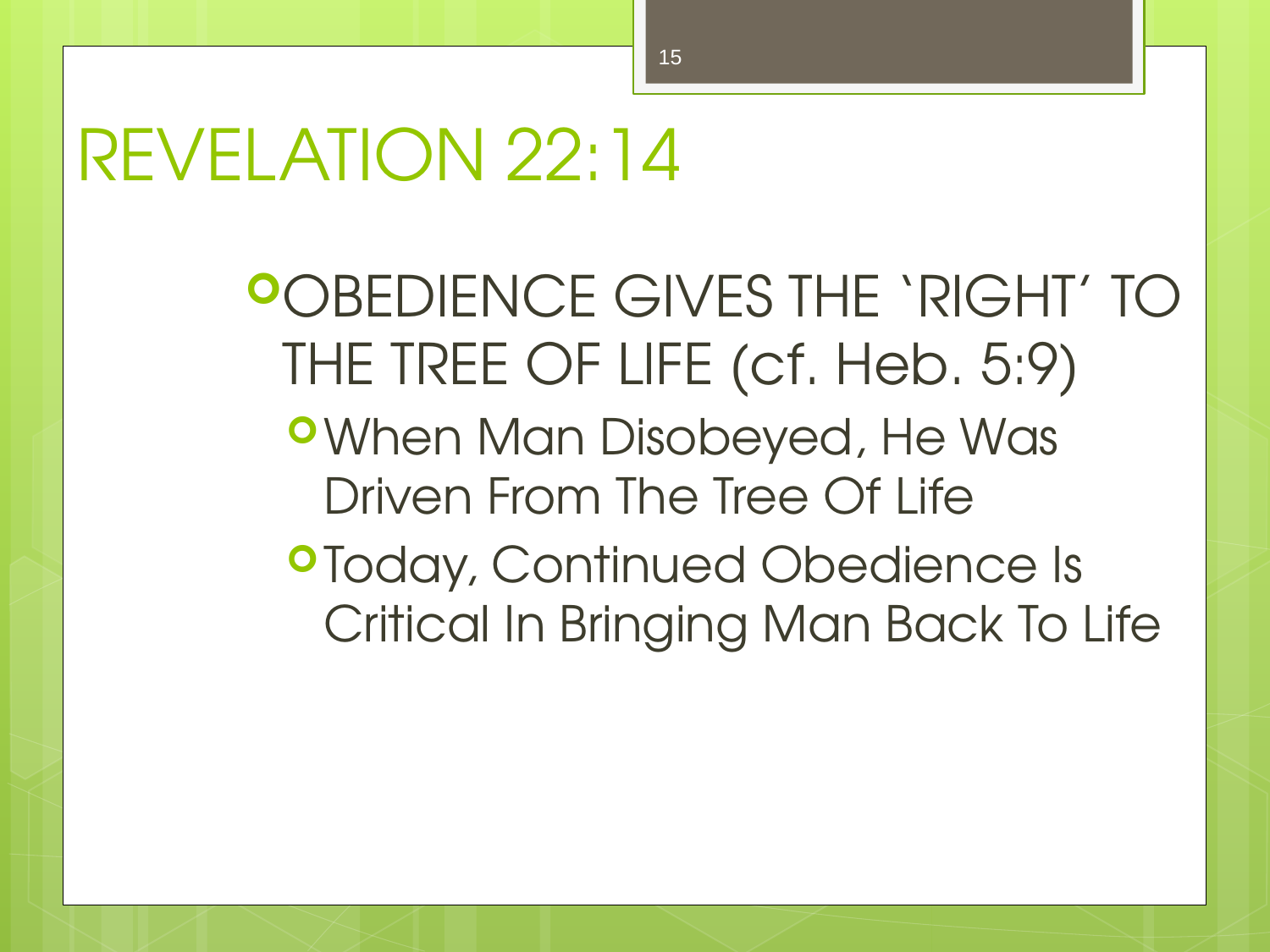

15
# REVELATION 22:14
OBEDIENCE GIVES THE ‘RIGHT’ TO THE TREE OF LIFE (cf. Heb. 5:9)
When Man Disobeyed, He Was Driven From The Tree Of Life
Today, Continued Obedience Is Critical In Bringing Man Back To Life